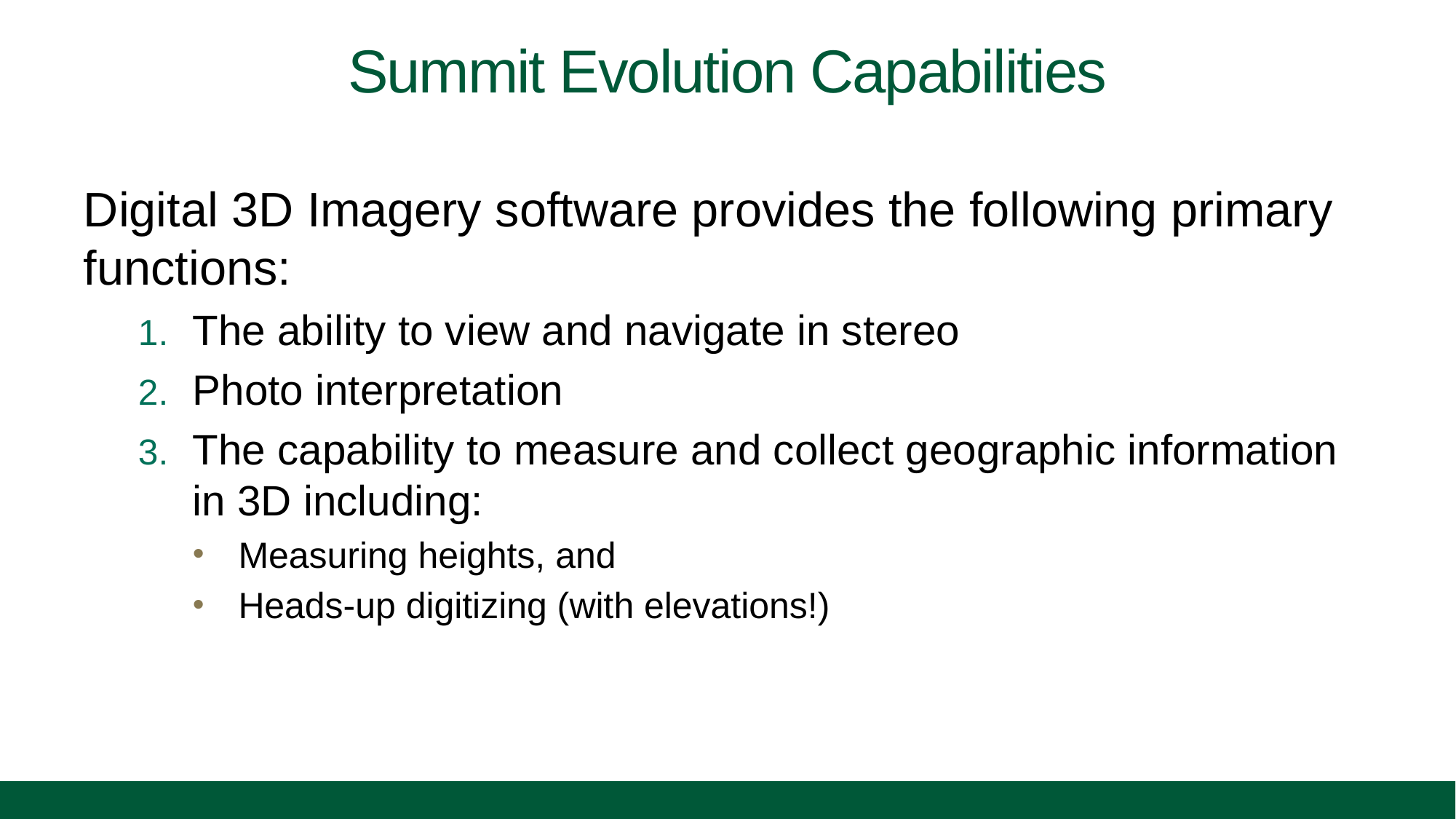

# Summit Evolution Capabilities
Digital 3D Imagery software provides the following primary functions:
The ability to view and navigate in stereo
Photo interpretation
The capability to measure and collect geographic information in 3D including:
Measuring heights, and
Heads-up digitizing (with elevations!)